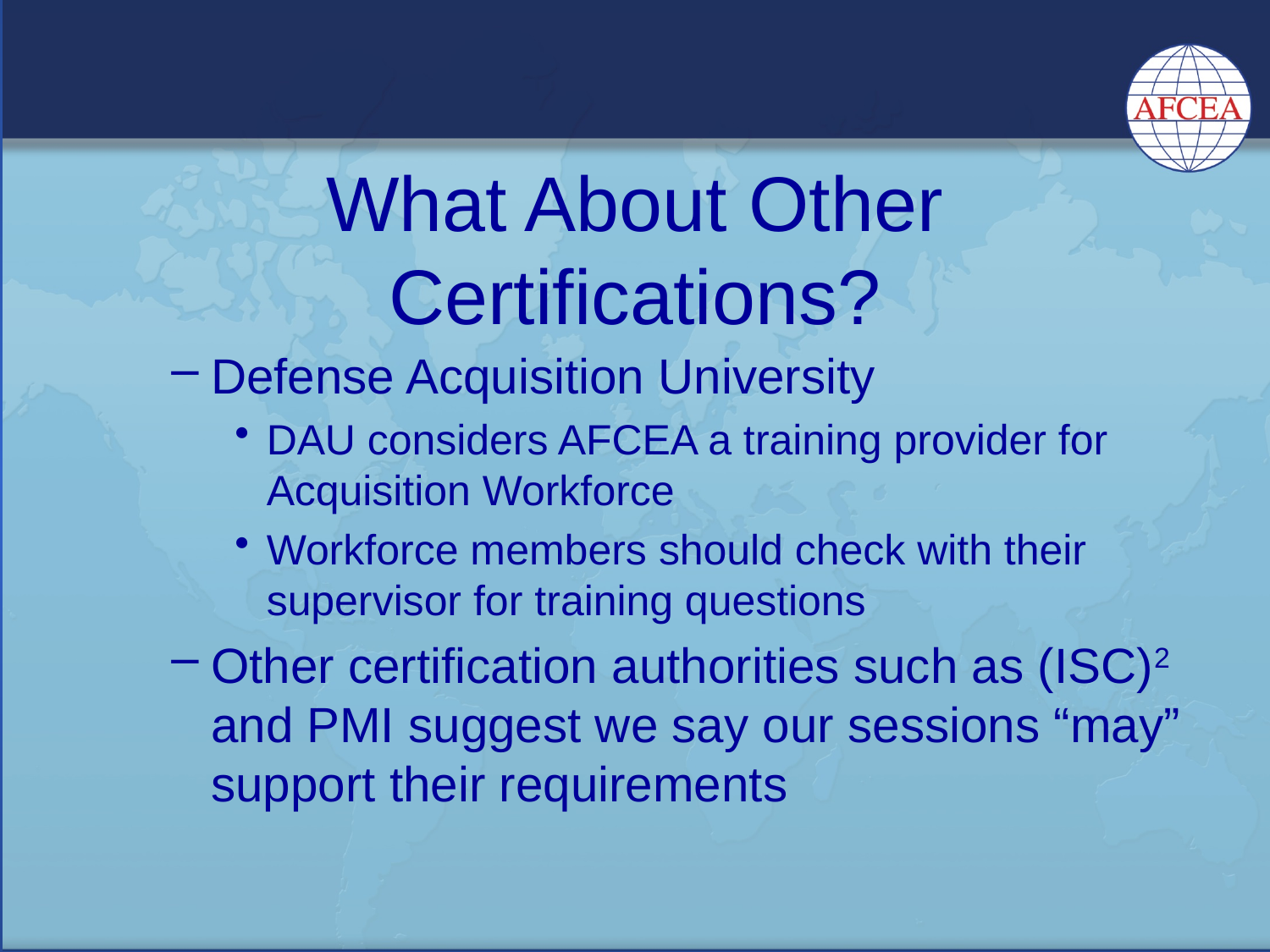

# What About Other Certifications?
Defense Acquisition University
DAU considers AFCEA a training provider for Acquisition Workforce
Workforce members should check with their supervisor for training questions
Other certification authorities such as (ISC)2 and PMI suggest we say our sessions “may” support their requirements